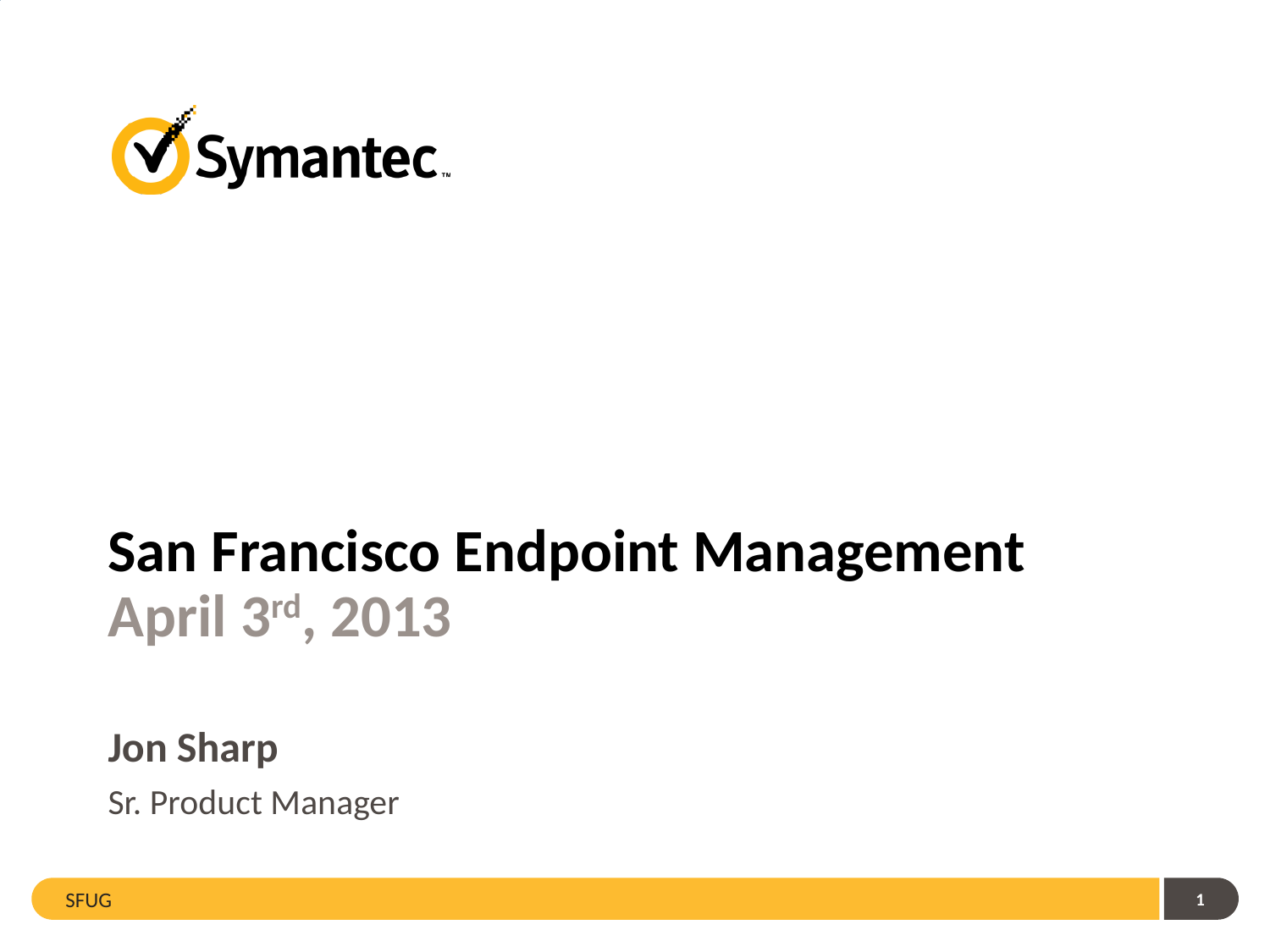

# San Francisco Endpoint Management April 3rd, 2013
Jon Sharp
Sr. Product Manager
SFUG
1